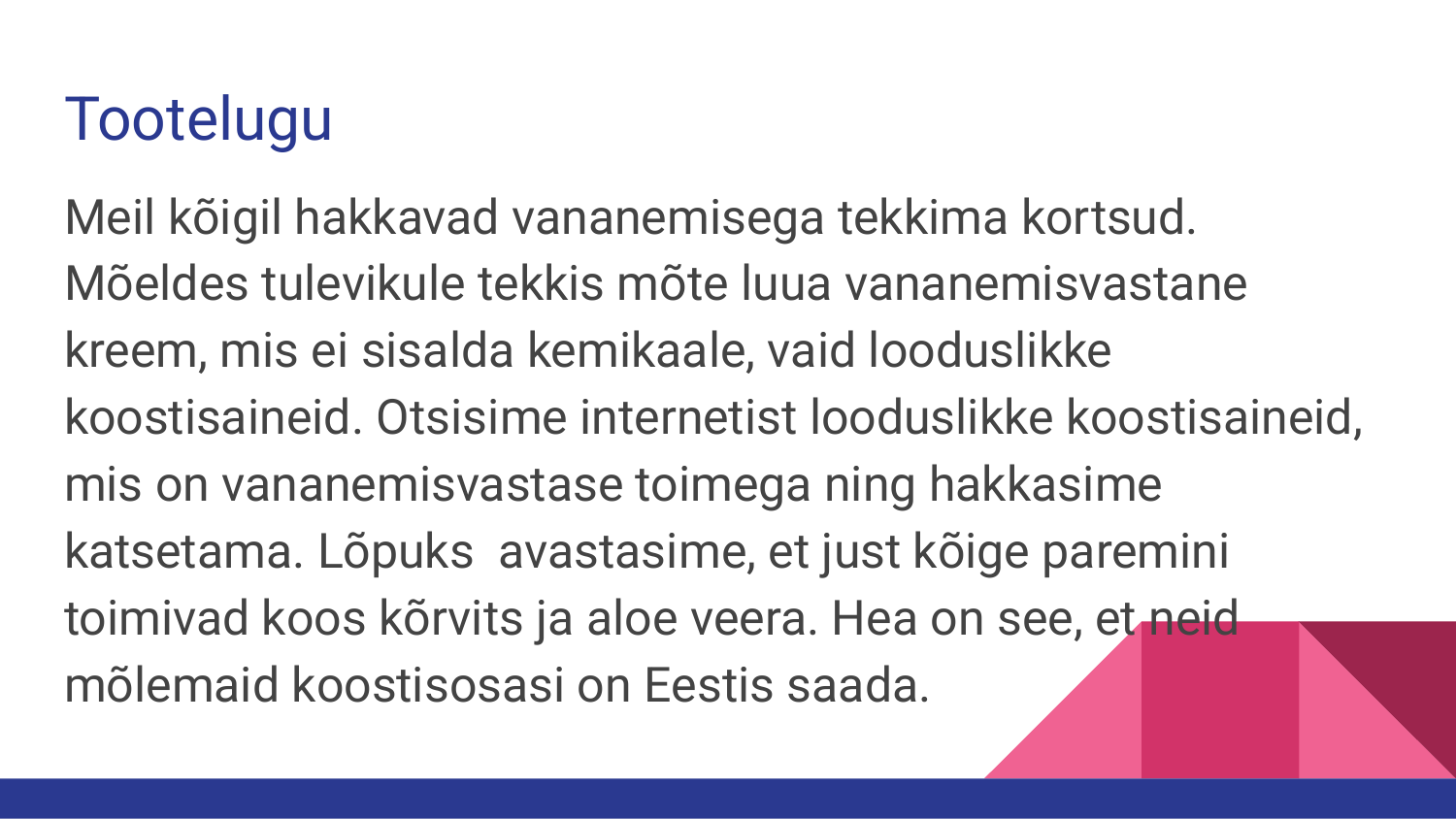

# Tootelugu
Meil kõigil hakkavad vananemisega tekkima kortsud. Mõeldes tulevikule tekkis mõte luua vananemisvastane kreem, mis ei sisalda kemikaale, vaid looduslikke koostisaineid. Otsisime internetist looduslikke koostisaineid, mis on vananemisvastase toimega ning hakkasime katsetama. Lõpuks  avastasime, et just kõige paremini toimivad koos kõrvits ja aloe veera. Hea on see, et neid mõlemaid koostisosasi on Eestis saada.